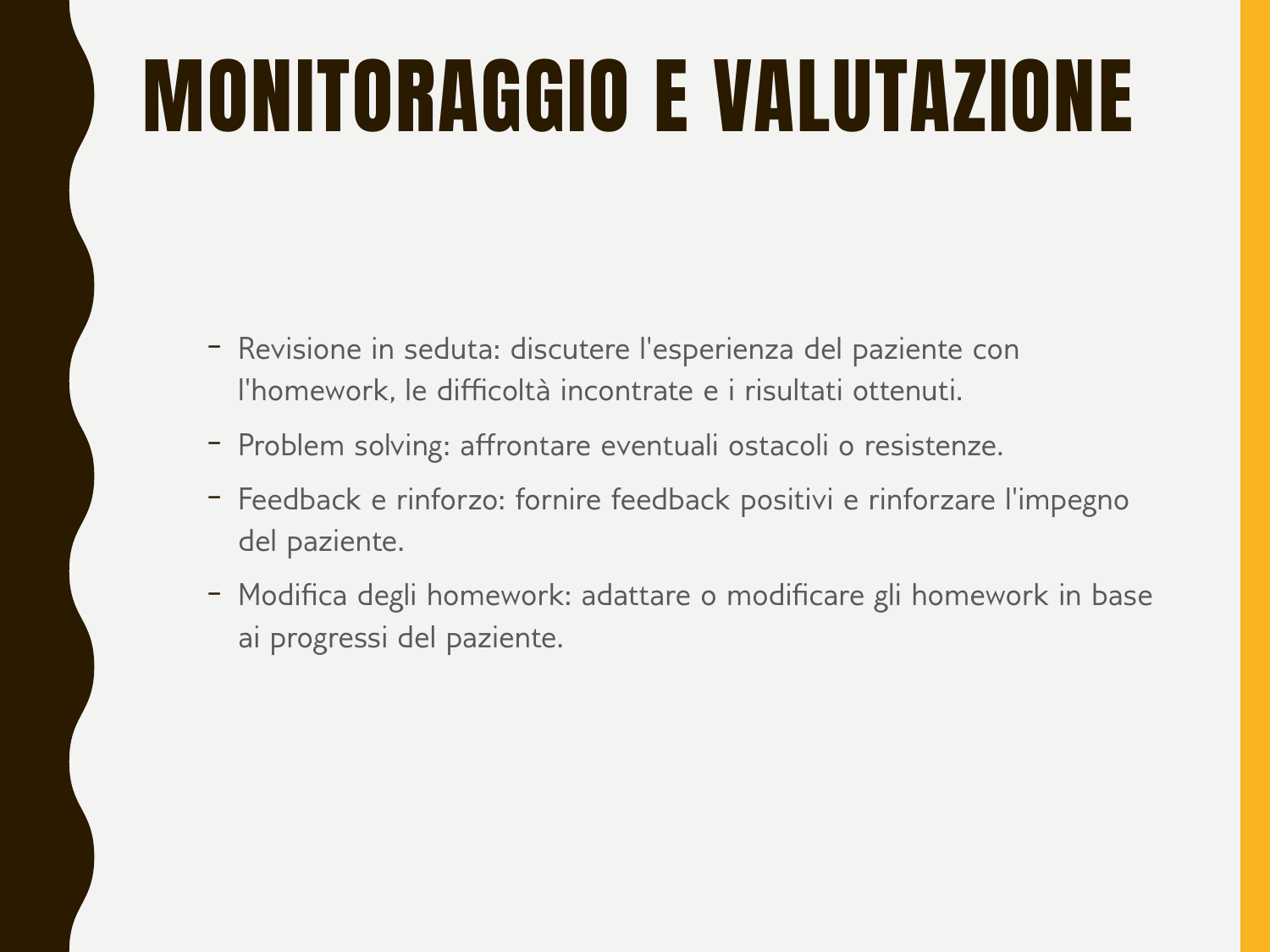

# Monitoraggio e Valutazione
Revisione in seduta: discutere l'esperienza del paziente con l'homework, le difficoltà incontrate e i risultati ottenuti.
Problem solving: affrontare eventuali ostacoli o resistenze.
Feedback e rinforzo: fornire feedback positivi e rinforzare l'impegno del paziente.
Modifica degli homework: adattare o modificare gli homework in base ai progressi del paziente.